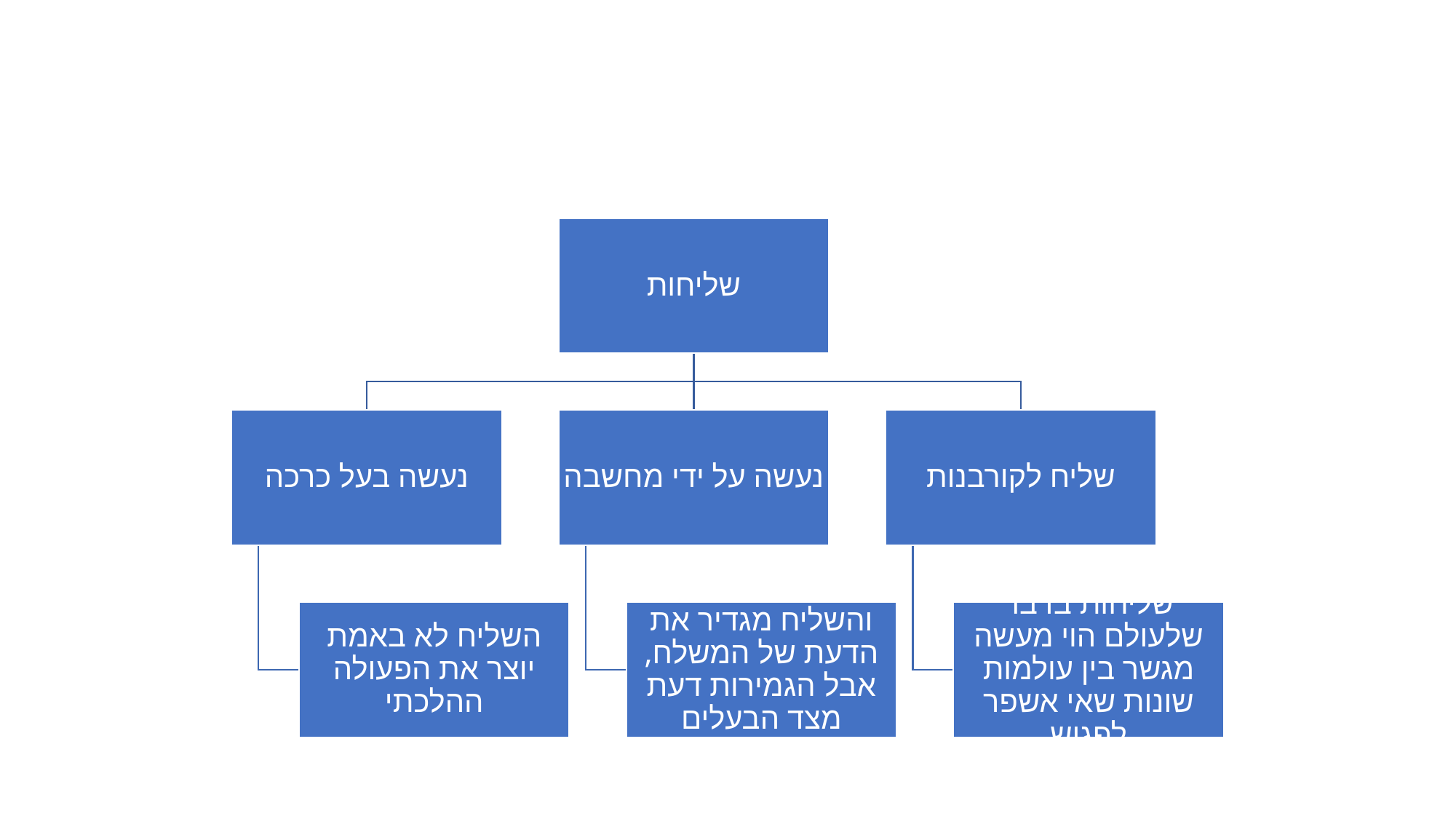

#
שליחות
נעשה בעל כרכה
השליח לא באמת יוצר את הפעולה ההלכתי
נעשה על ידי מחשבה
והשליח מגדיר את הדעת של המשלח, אבל הגמירות דעת מצד הבעלים
שליח לקורבנות
שליחות בדבר שלעולם הוי מעשה מגשר בין עולמות שונות שאי אשפר לפגוש